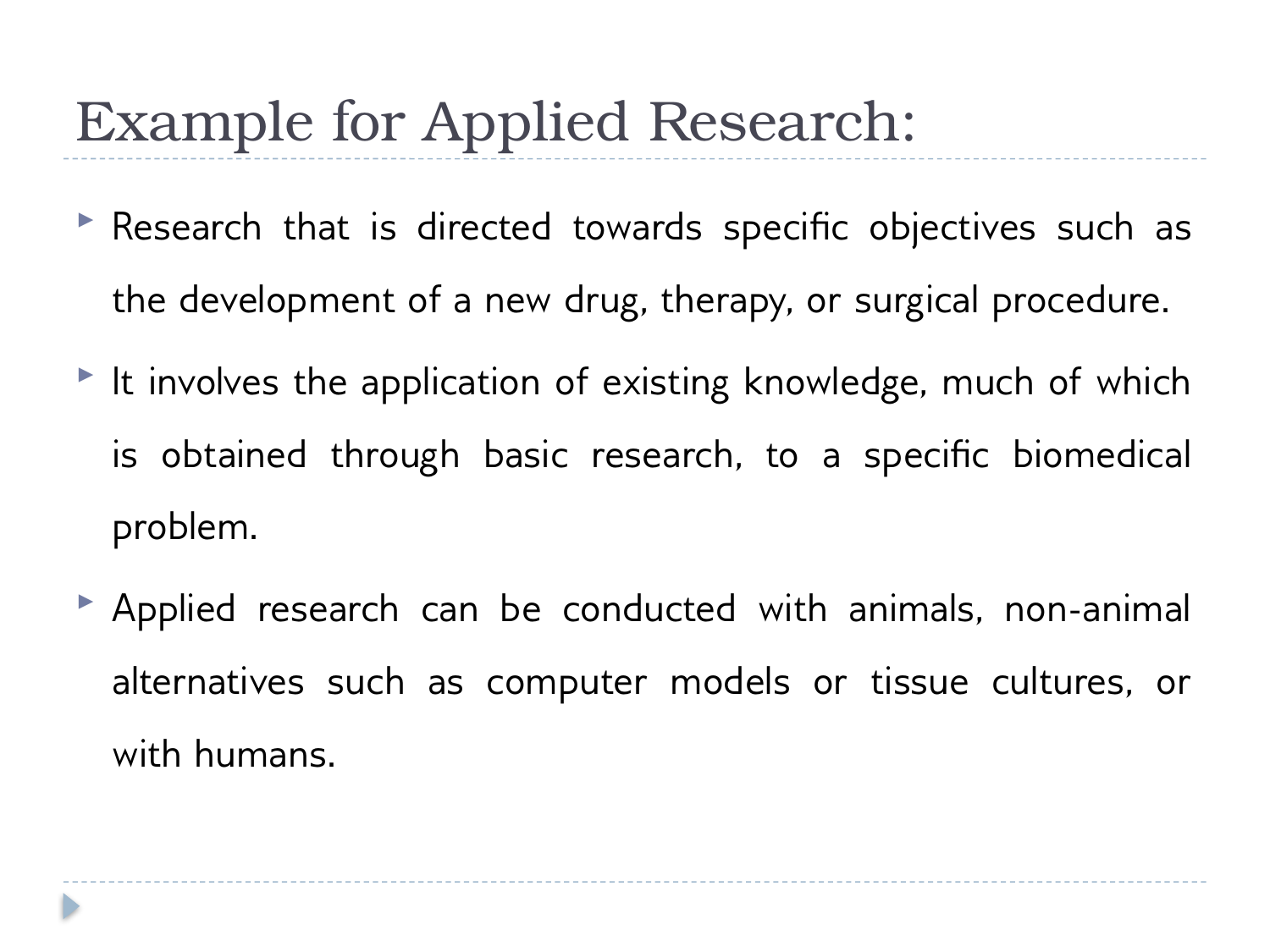

# Example for Applied Research:
Research that is directed towards specific objectives such as the development of a new drug, therapy, or surgical procedure.
It involves the application of existing knowledge, much of which is obtained through basic research, to a specific biomedical problem.
Applied research can be conducted with animals, non-animal alternatives such as computer models or tissue cultures, or with humans.